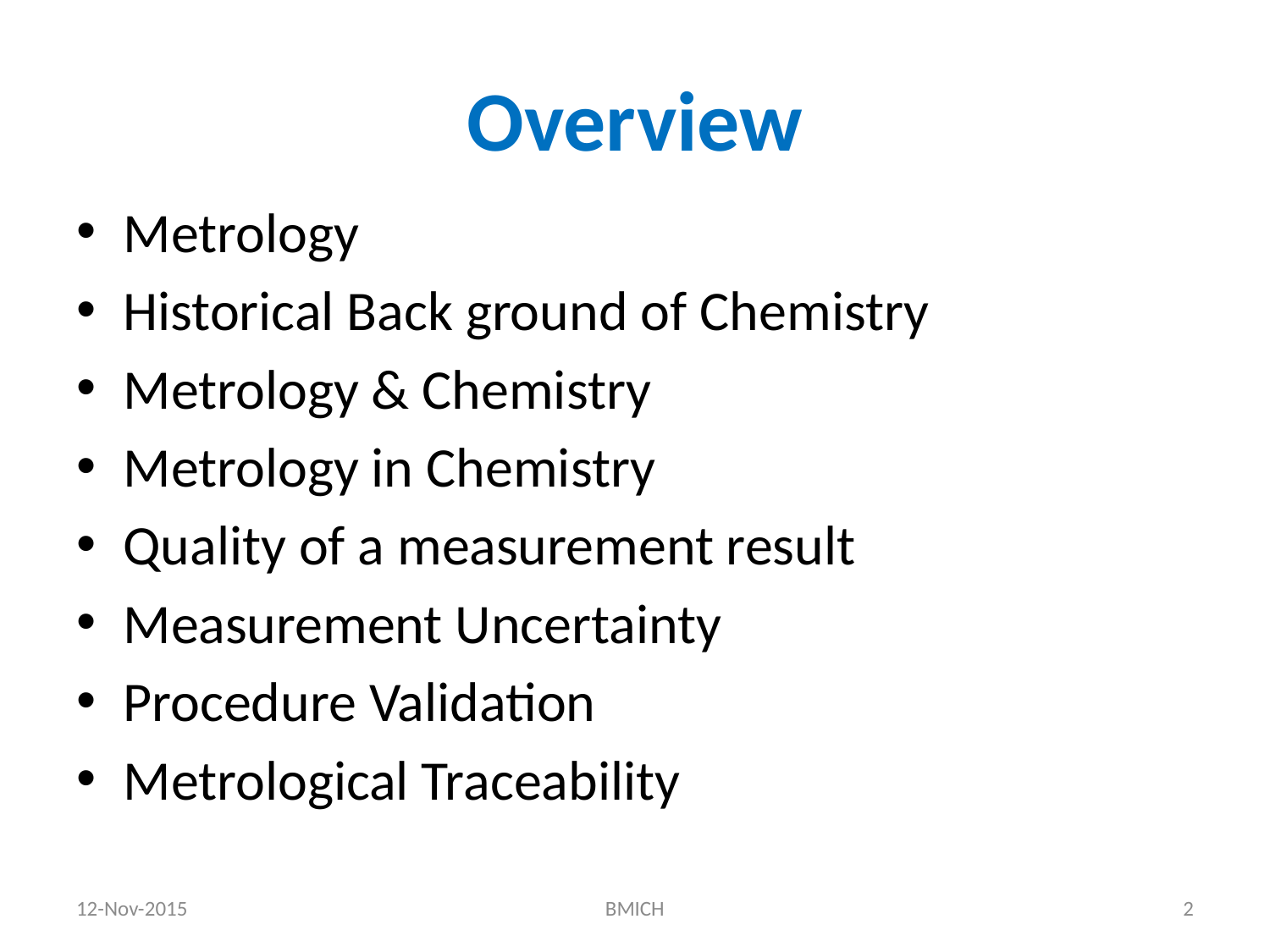

# Overview
Metrology
Historical Back ground of Chemistry
Metrology & Chemistry
Metrology in Chemistry
Quality of a measurement result
Measurement Uncertainty
Procedure Validation
Metrological Traceability

12-Nov-2015
BMICH
2